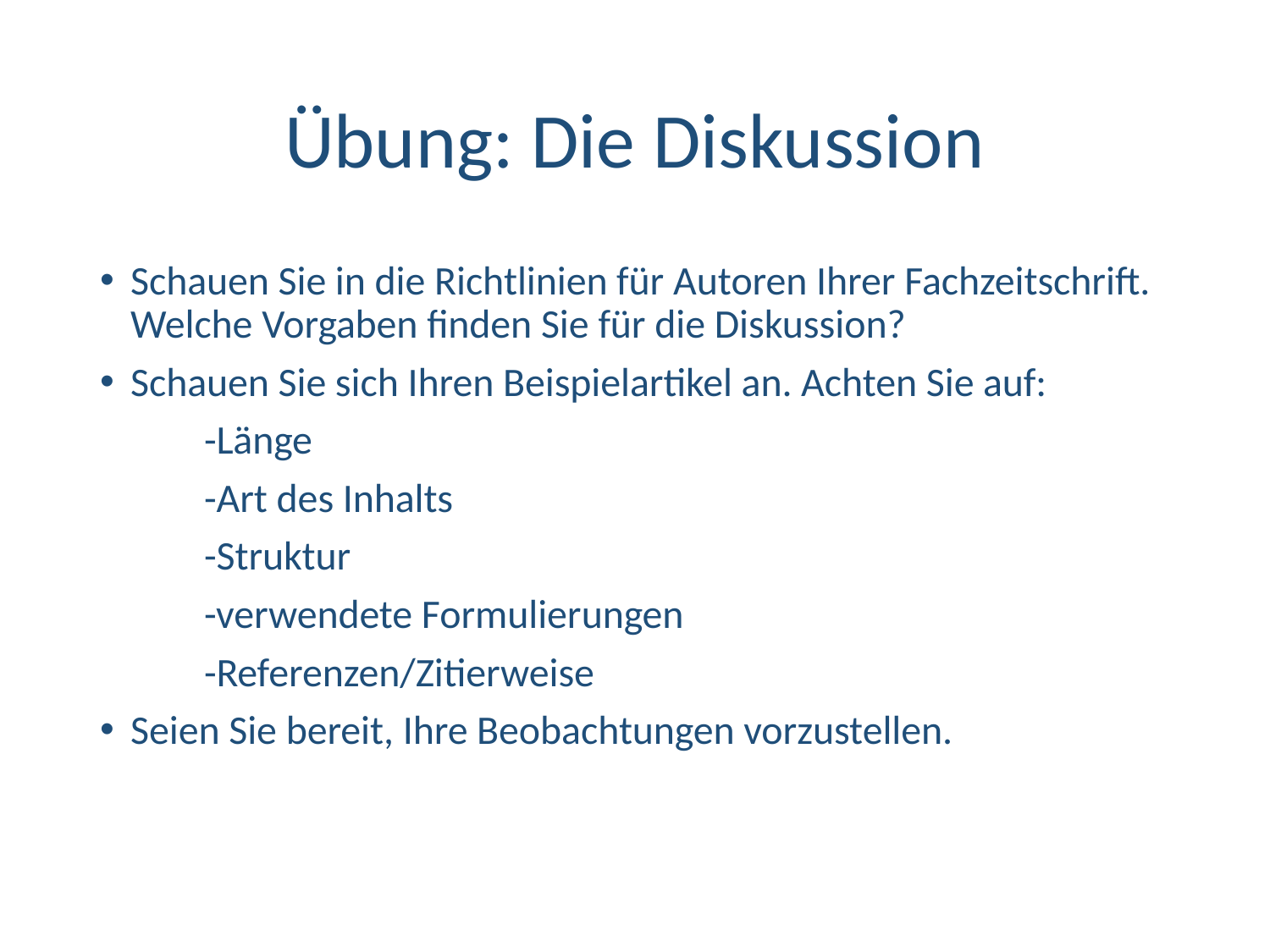

# Übung: Die Diskussion
Schauen Sie in die Richtlinien für Autoren Ihrer Fachzeitschrift. Welche Vorgaben finden Sie für die Diskussion?
Schauen Sie sich Ihren Beispielartikel an. Achten Sie auf:
	-Länge
	-Art des Inhalts
	-Struktur
	-verwendete Formulierungen
	-Referenzen/Zitierweise
Seien Sie bereit, Ihre Beobachtungen vorzustellen.